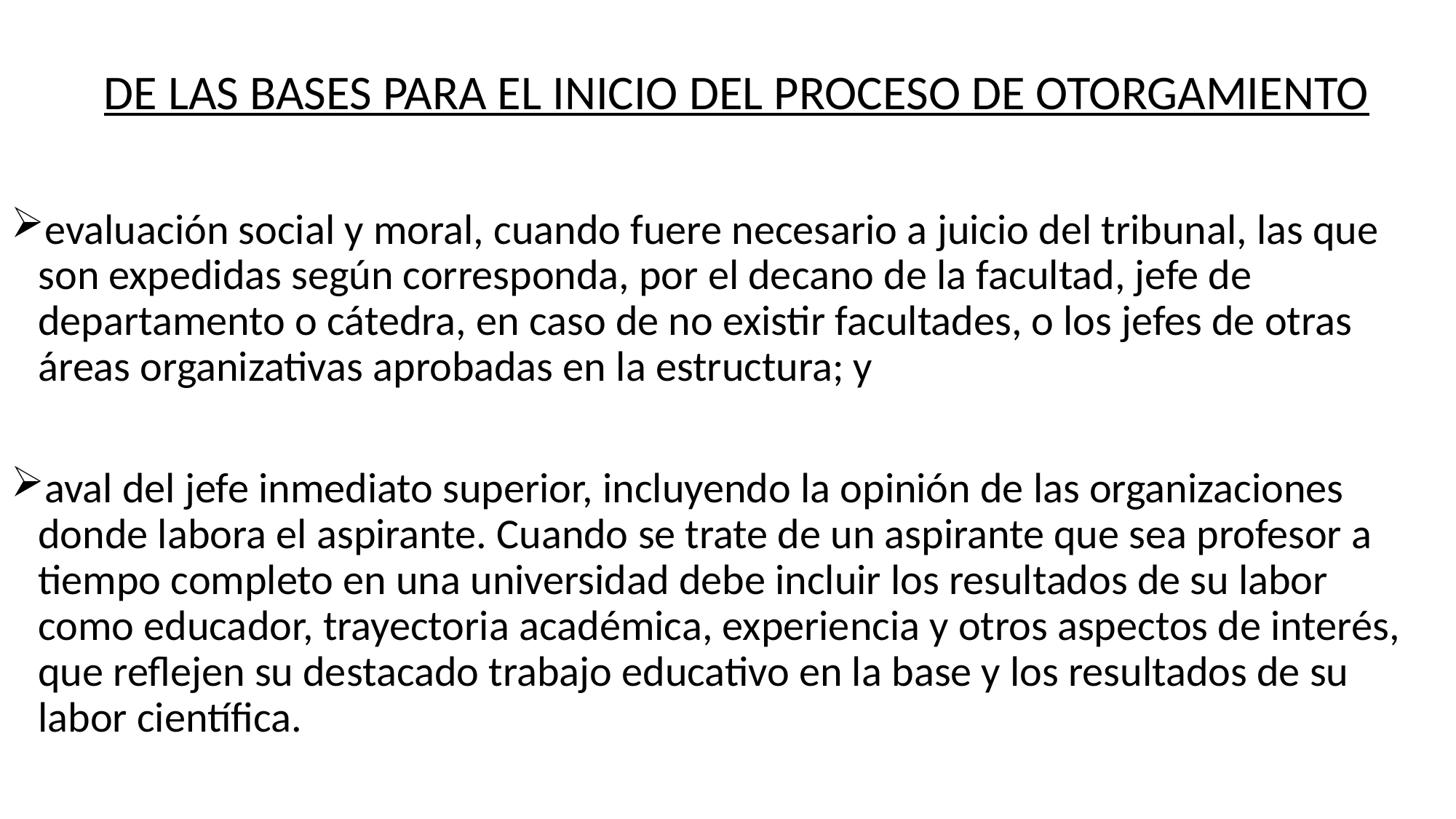

# DE LAS BASES PARA EL INICIO DEL PROCESO DE OTORGAMIENTO
evaluación social y moral, cuando fuere necesario a juicio del tribunal, las que son expedidas según corresponda, por el decano de la facultad, jefe de departamento o cátedra, en caso de no existir facultades, o los jefes de otras áreas organizativas aprobadas en la estructura; y

aval del jefe inmediato superior, incluyendo la opinión de las organizaciones donde labora el aspirante. Cuando se trate de un aspirante que sea profesor a tiempo completo en una universidad debe incluir los resultados de su labor como educador, trayectoria académica, experiencia y otros aspectos de interés, que reflejen su destacado trabajo educativo en la base y los resultados de su labor científica.